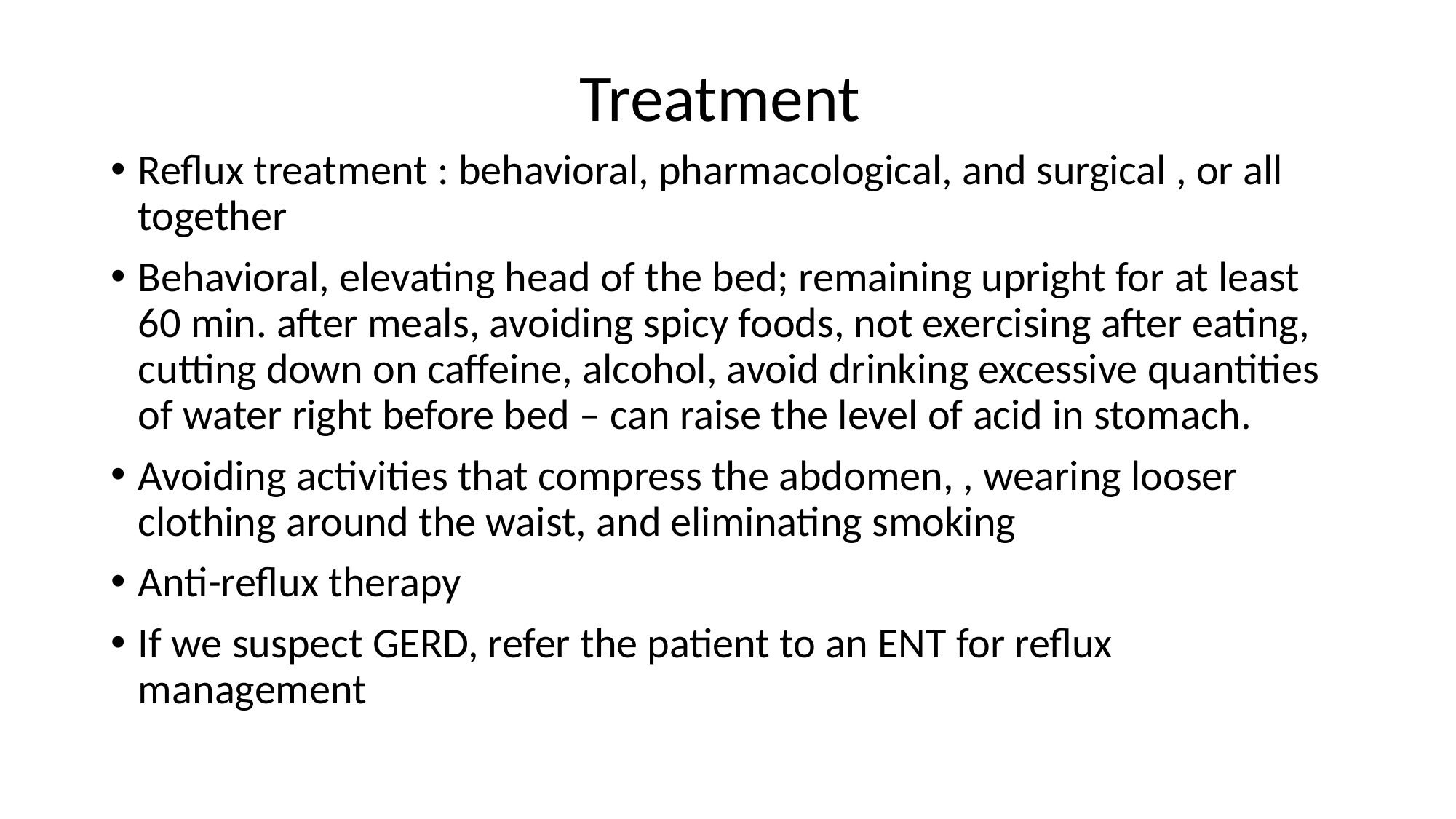

# Treatment
Reflux treatment : behavioral, pharmacological, and surgical , or all together
Behavioral, elevating head of the bed; remaining upright for at least 60 min. after meals, avoiding spicy foods, not exercising after eating, cutting down on caffeine, alcohol, avoid drinking excessive quantities of water right before bed – can raise the level of acid in stomach.
Avoiding activities that compress the abdomen, , wearing looser clothing around the waist, and eliminating smoking
Anti-reflux therapy
If we suspect GERD, refer the patient to an ENT for reflux management